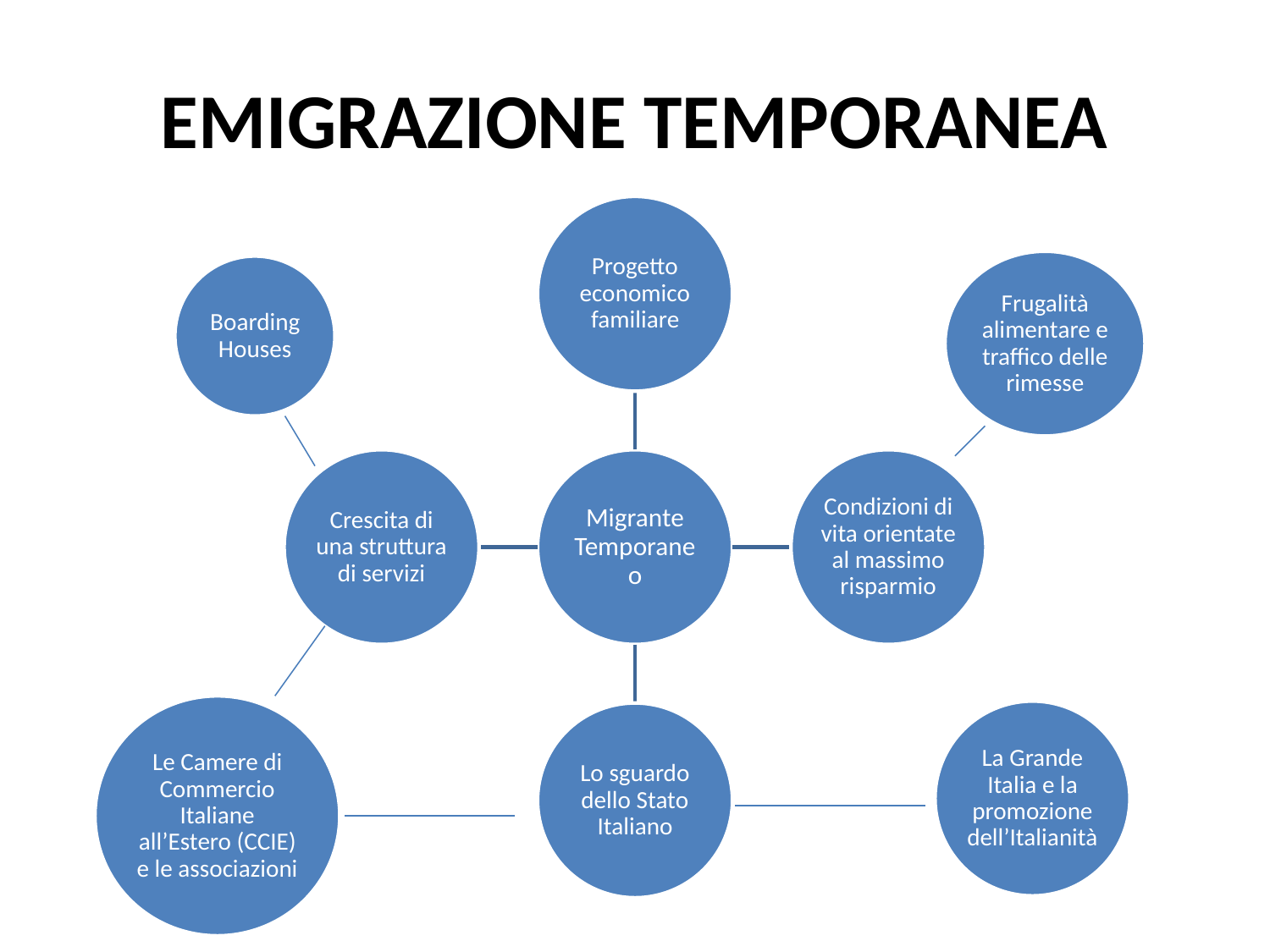

# EMIGRAZIONE TEMPORANEA
Migrante Temporaneo

Progetto economico familiare

Condizioni di vita orientate al massimo risparmio

Lo sguardo dello Stato Italiano

Crescita di una struttura di servizi

Frugalità alimentare e traffico delle rimesse

Boarding Houses

Le Camere di Commercio Italiane all’Estero (CCIE) e le associazioni

La Grande Italia e la promozione dell’Italianità